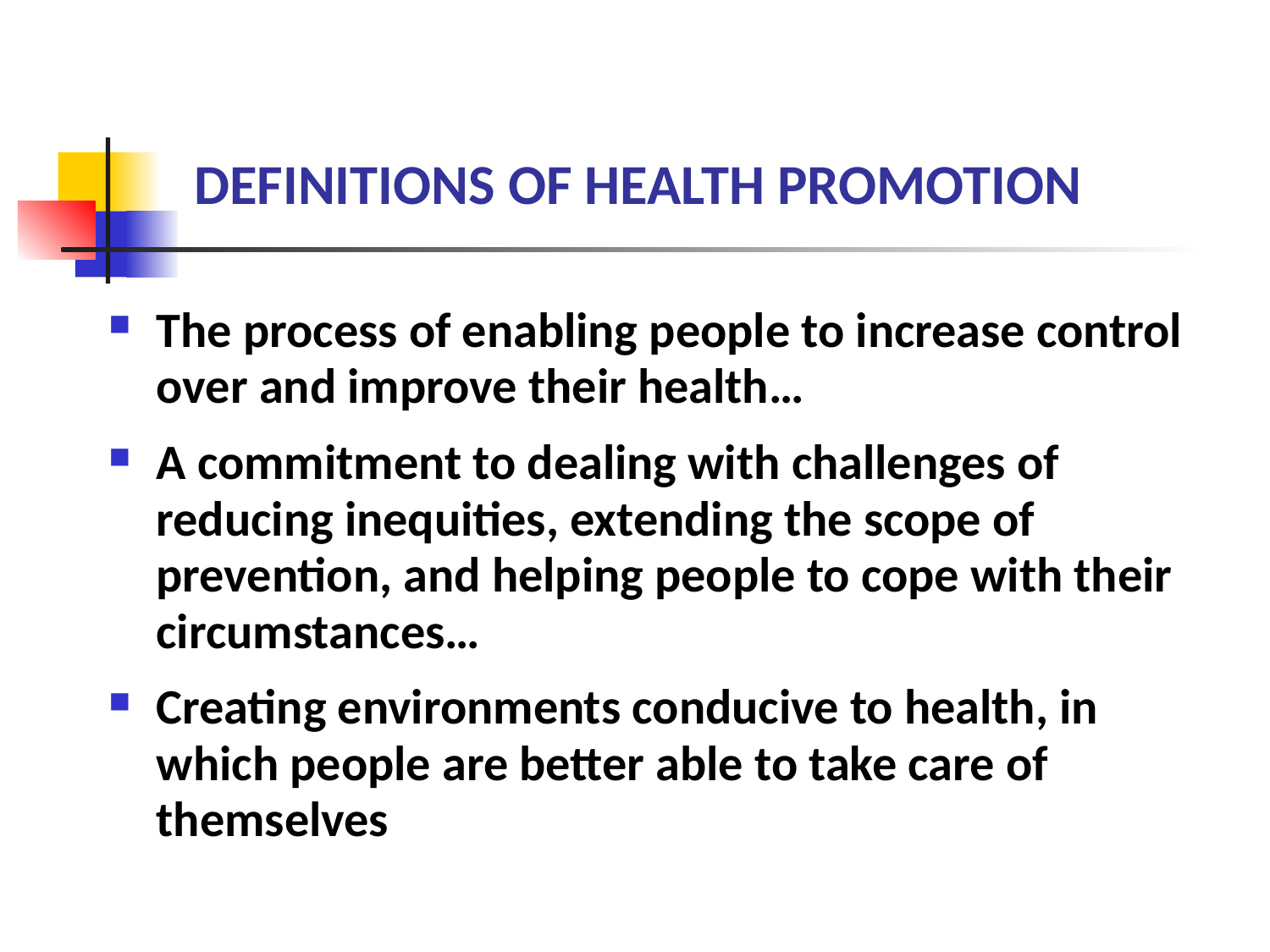

# DEFINITIONS OF HEALTH PROMOTION
The process of enabling people to increase control over and improve their health…
A commitment to dealing with challenges of reducing inequities, extending the scope of prevention, and helping people to cope with their circumstances…
Creating environments conducive to health, in which people are better able to take care of themselves